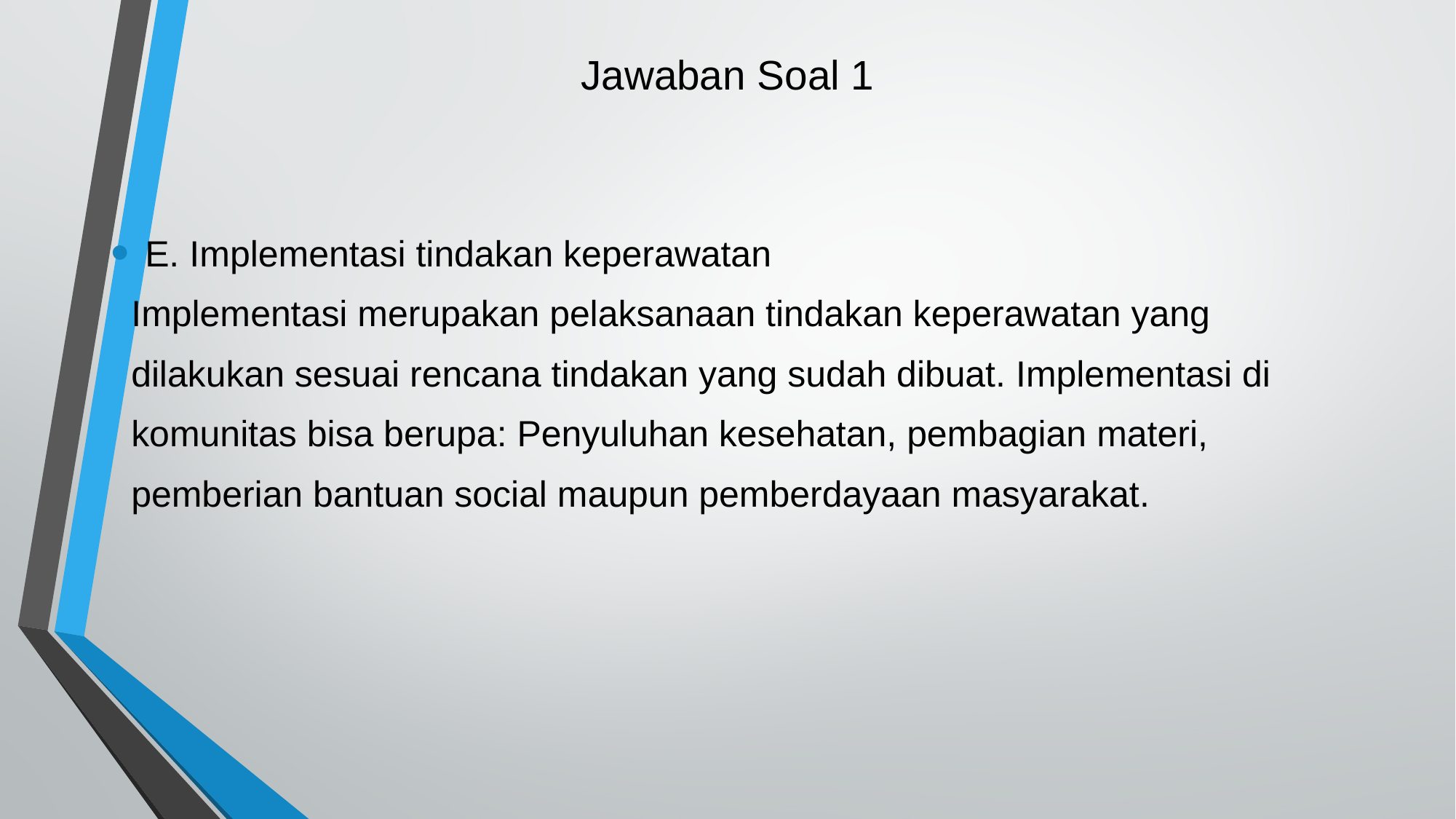

# Jawaban Soal 1
E. Implementasi tindakan keperawatan
  Implementasi merupakan pelaksanaan tindakan keperawatan yang
  dilakukan sesuai rencana tindakan yang sudah dibuat. Implementasi di
  komunitas bisa berupa: Penyuluhan kesehatan, pembagian materi,
  pemberian bantuan social maupun pemberdayaan masyarakat.